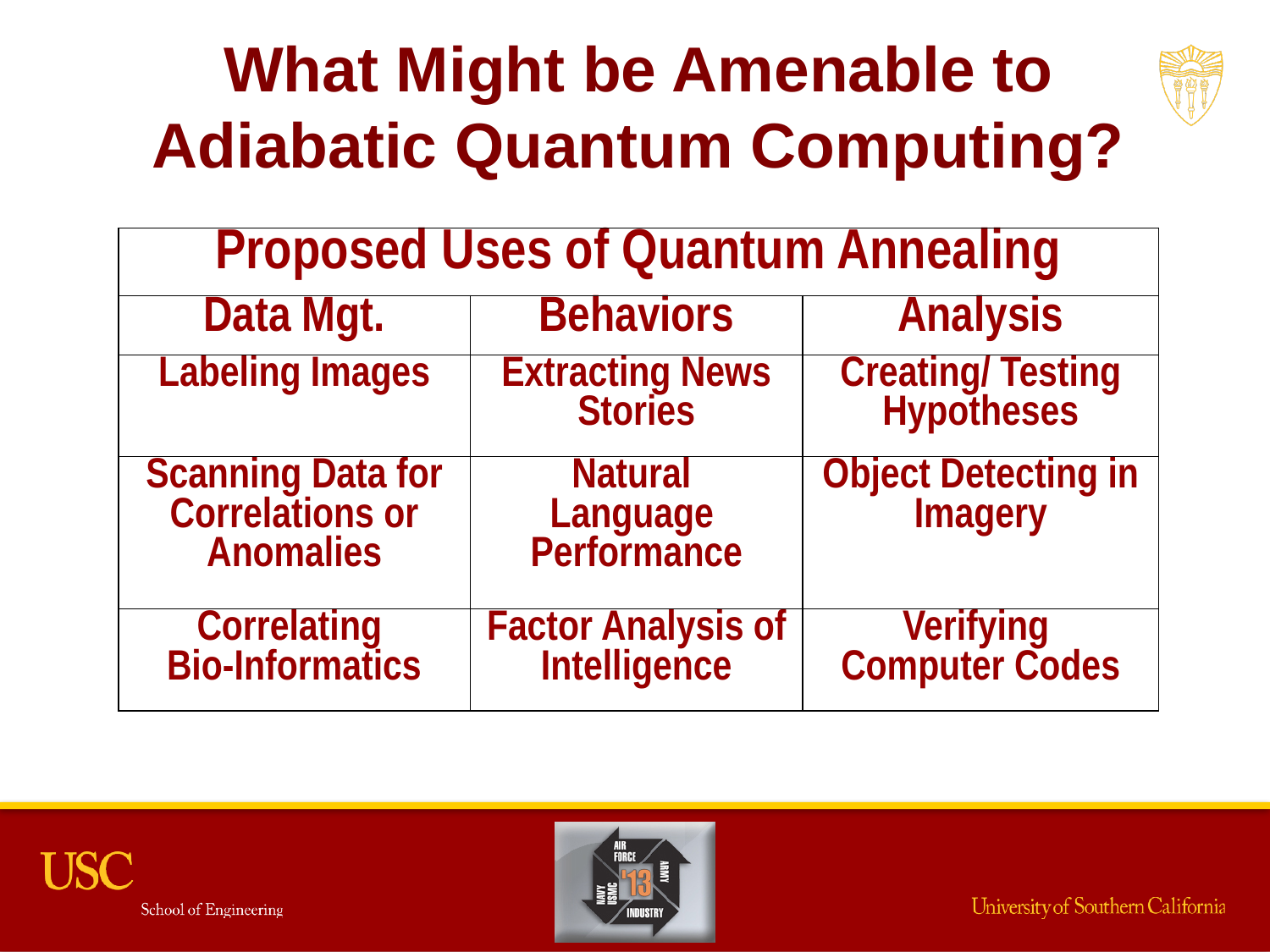

What Might be Amenable to Adiabatic Quantum Computing?
| Proposed Uses of Quantum Annealing |  |  |
| --- | --- | --- |
| Data Mgt. | Behaviors | Analysis |
| Labeling Images | Extracting News Stories | Creating/ Testing Hypotheses |
| Scanning Data for Correlations or Anomalies | Natural Language Performance | Object Detecting in Imagery |
| Correlating Bio-Informatics | Factor Analysis of Intelligence | Verifying Computer Codes |